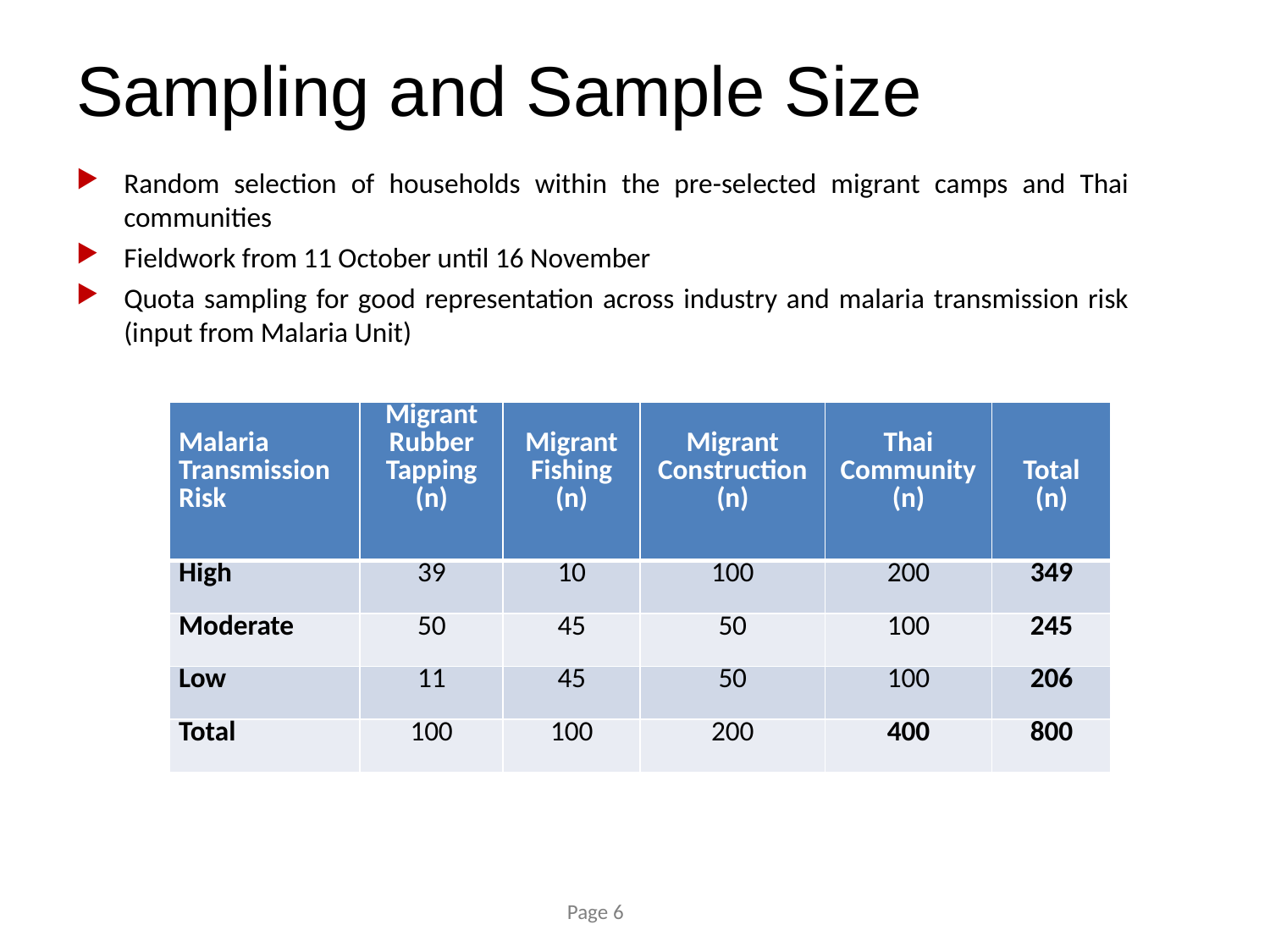

# Sampling and Sample Size
Random selection of households within the pre-selected migrant camps and Thai communities
Fieldwork from 11 October until 16 November
Quota sampling for good representation across industry and malaria transmission risk (input from Malaria Unit)
| Malaria Transmission Risk | Migrant Rubber Tapping (n) | Migrant Fishing (n) | Migrant Construction (n) | Thai Community (n) | Total (n) |
| --- | --- | --- | --- | --- | --- |
| High | 39 | 10 | 100 | 200 | 349 |
| Moderate | 50 | 45 | 50 | 100 | 245 |
| Low | 11 | 45 | 50 | 100 | 206 |
| Total | 100 | 100 | 200 | 400 | 800 |